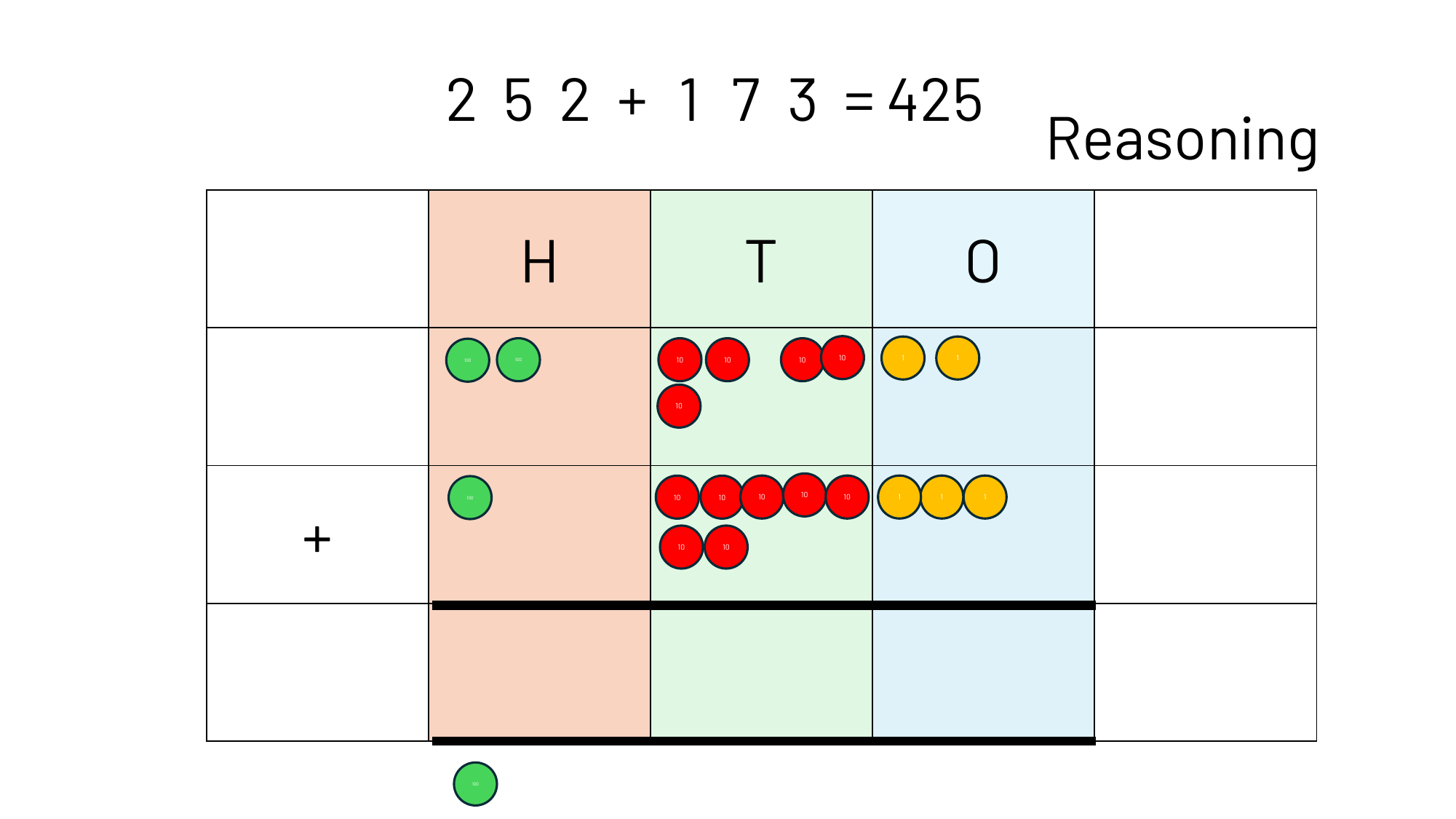

2
5
2
+
1
7
3
= 425
Reasoning
|  | H | T | O |  |
| --- | --- | --- | --- | --- |
|  |  |  |  |  |
| + |  |  |  |  |
|  |  |  |  |  |
10
1
1
100
10
10
10
100
10
10
10
10
1
1
1
10
10
100
10
10
100